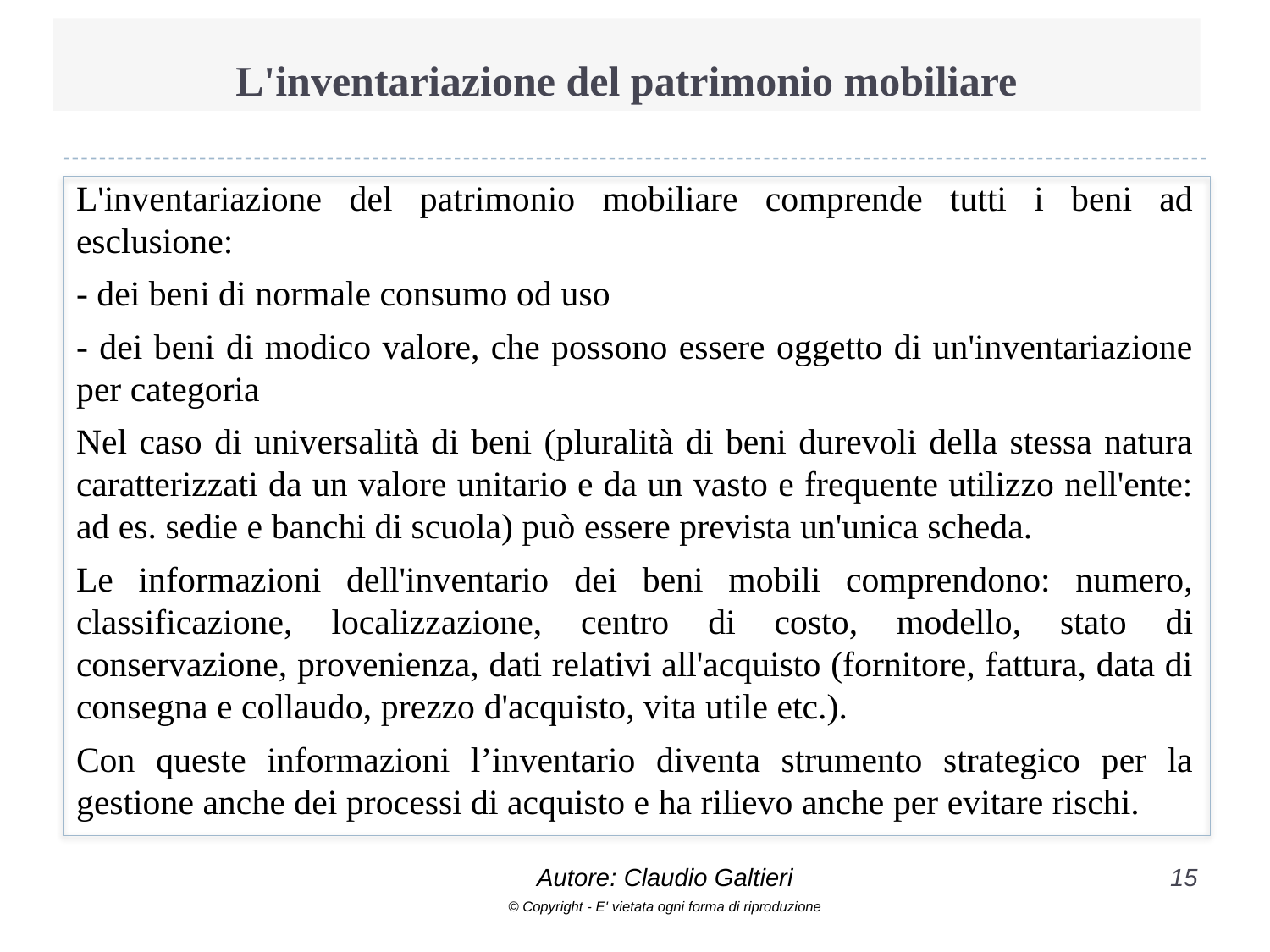

# L'inventariazione del patrimonio mobiliare
L'inventariazione del patrimonio mobiliare comprende tutti i beni ad esclusione:
- dei beni di normale consumo od uso
- dei beni di modico valore, che possono essere oggetto di un'inventariazione per categoria
Nel caso di universalità di beni (pluralità di beni durevoli della stessa natura caratterizzati da un valore unitario e da un vasto e frequente utilizzo nell'ente: ad es. sedie e banchi di scuola) può essere prevista un'unica scheda.
Le informazioni dell'inventario dei beni mobili comprendono: numero, classificazione, localizzazione, centro di costo, modello, stato di conservazione, provenienza, dati relativi all'acquisto (fornitore, fattura, data di consegna e collaudo, prezzo d'acquisto, vita utile etc.).
Con queste informazioni l’inventario diventa strumento strategico per la gestione anche dei processi di acquisto e ha rilievo anche per evitare rischi.